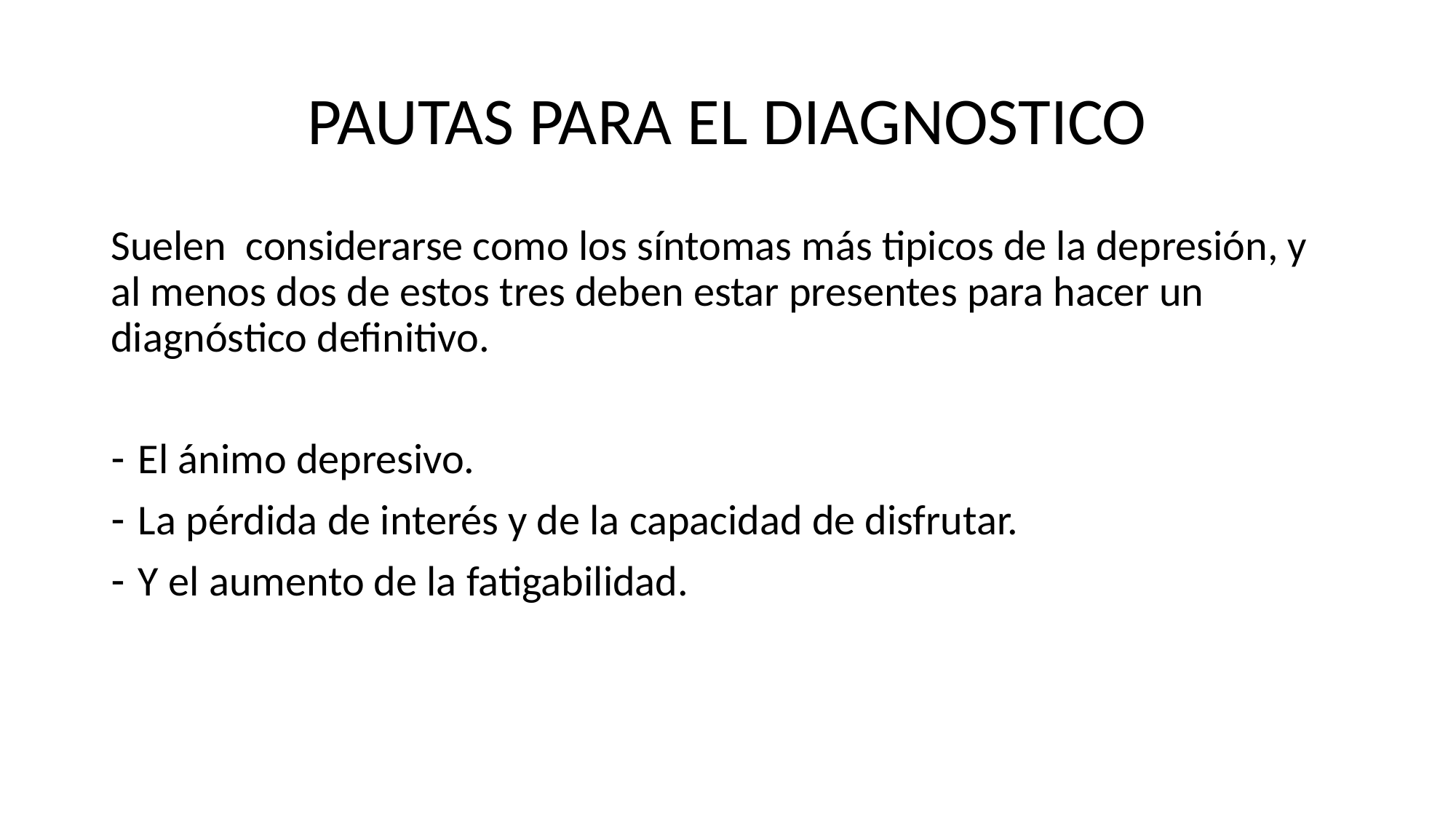

# PAUTAS PARA EL DIAGNOSTICO
Suelen  considerarse como los síntomas más tipicos de la depresión, y al menos dos de estos tres deben estar presentes para hacer un diagnóstico definitivo.

El ánimo depresivo.
La pérdida de interés y de la capacidad de disfrutar.
Y el aumento de la fatigabilidad.